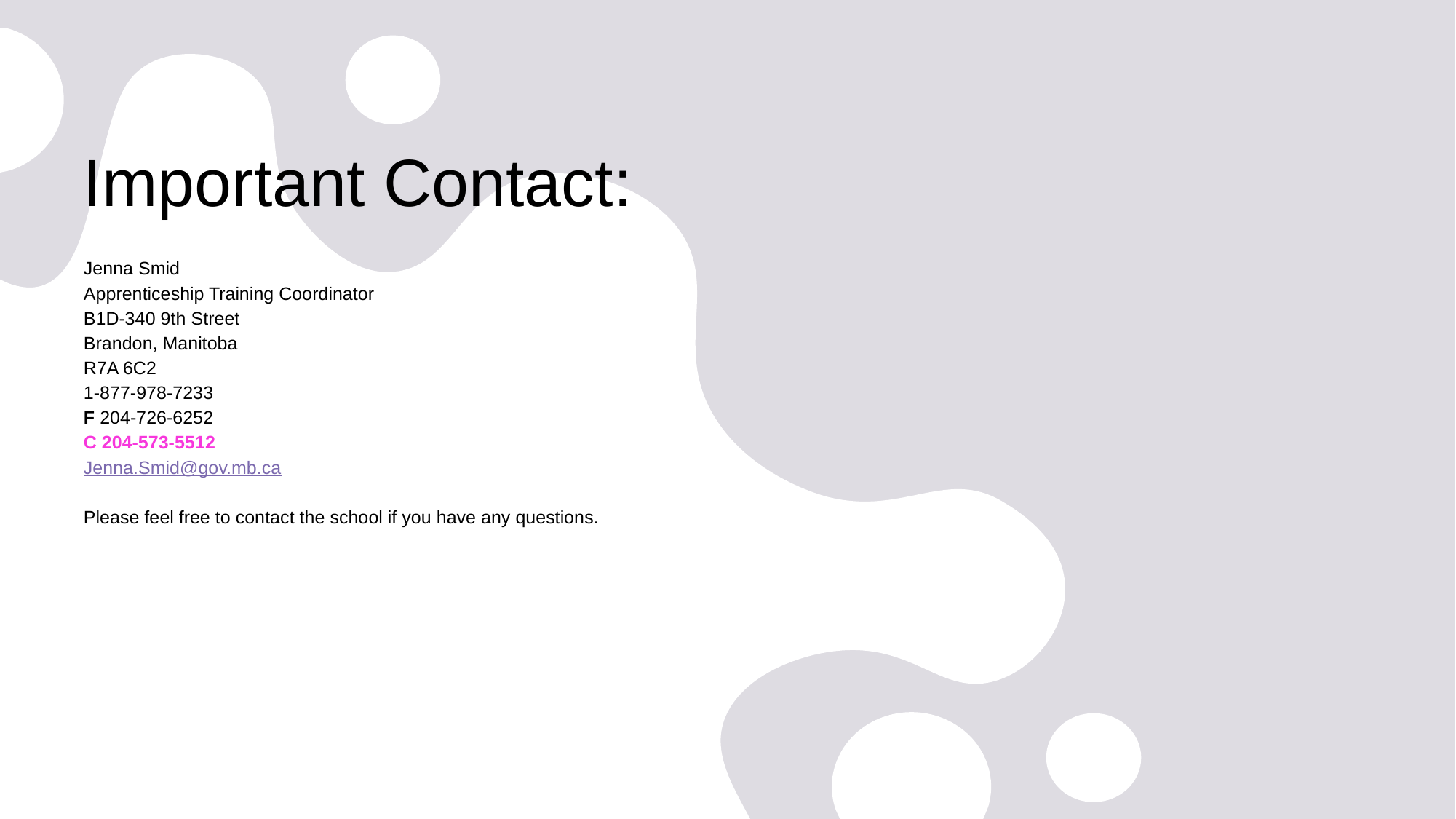

# Important Contact:
Jenna Smid
Apprenticeship Training Coordinator
B1D-340 9th Street
Brandon, Manitoba
R7A 6C2
1-877-978-7233
F 204-726-6252
C 204-573-5512
Jenna.Smid@gov.mb.ca

Please feel free to contact the school if you have any questions.